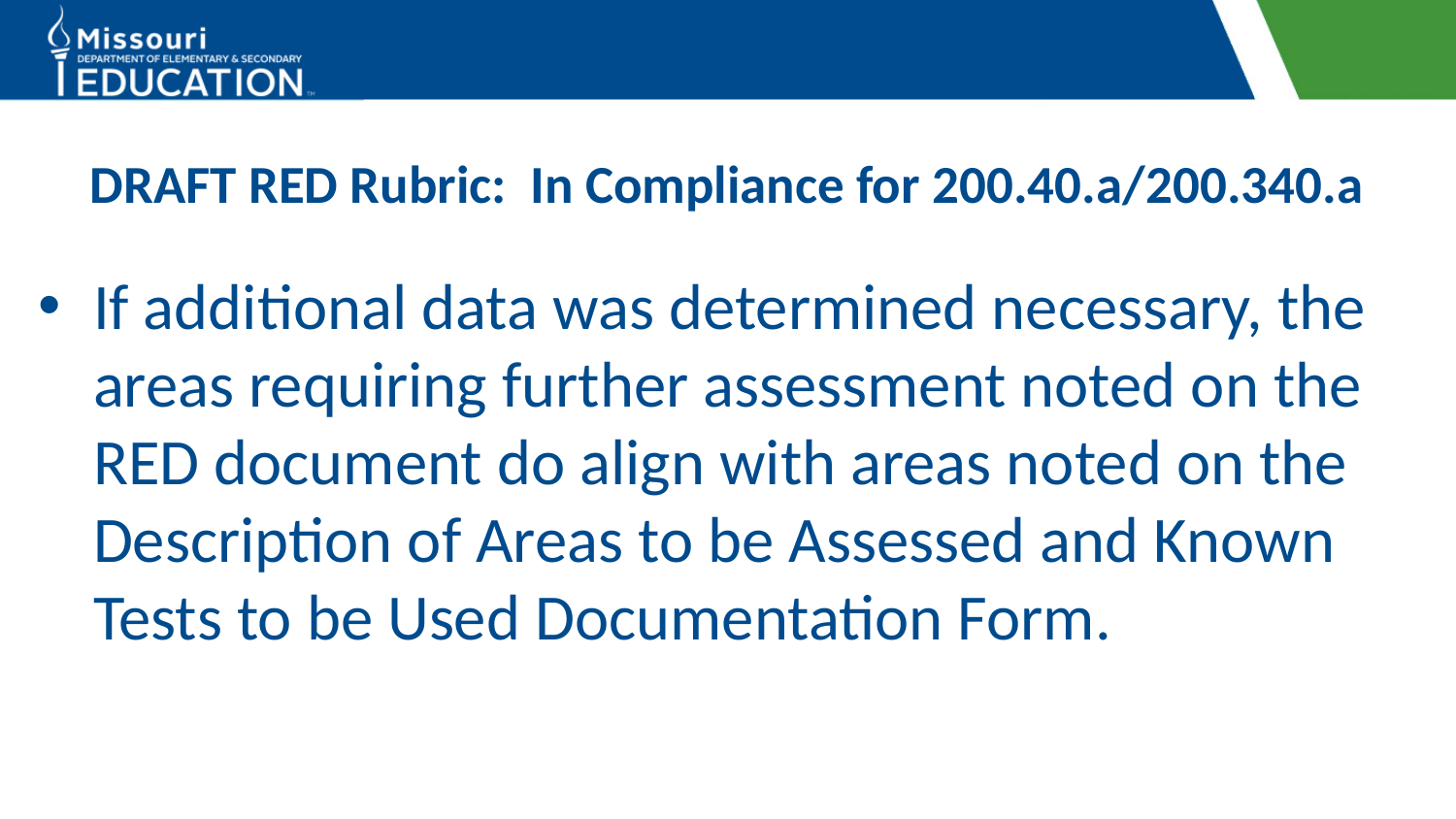

# DRAFT RED Rubric:  In Compliance for 200.40.a/200.340.a
If additional data was determined necessary, the areas requiring further assessment noted on the RED document do align with areas noted on the Description of Areas to be Assessed and Known Tests to be Used Documentation Form.